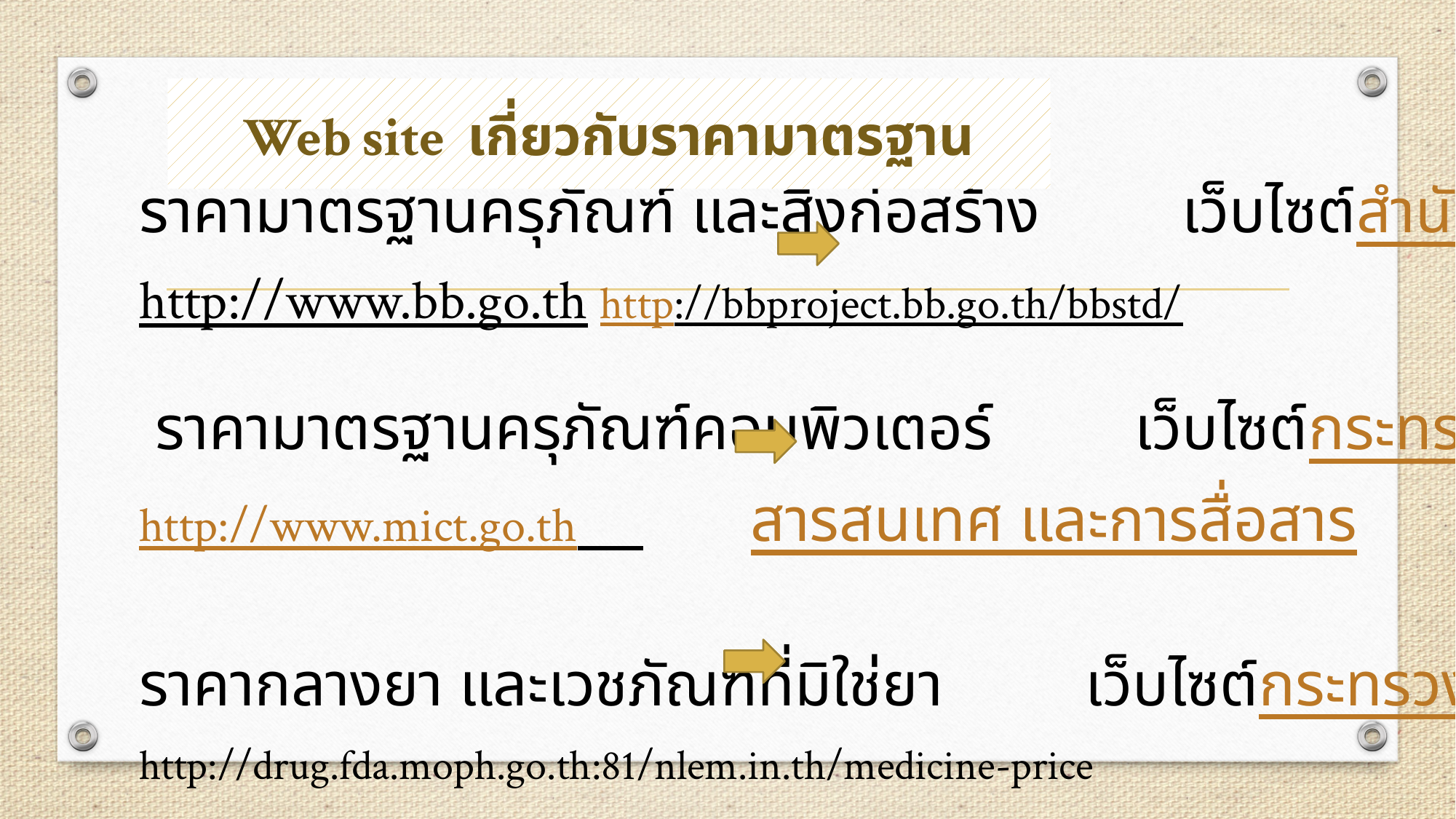

# Web site  เกี่ยวกับราคามาตรฐาน

ราคามาตรฐานครุภัณฑ์ และสิ่งก่อสร้าง         เว็บไซต์สำนักงบประมาณ
http://www.bb.go.th http://bbproject.bb.go.th/bbstd/
 ราคามาตรฐานครุภัณฑ์คอมพิวเตอร์         เว็บไซต์กระทรวงเทคโนโลยี-
http://www.mict.go.th              สารสนเทศ และการสื่อสาร 
ราคากลางยา และเวชภัณฑ์ที่มิใช่ยา         เว็บไซต์กระทรวงสาธารณสุข 
http://drug.fda.moph.go.th:81/nlem.in.th/medicine-price